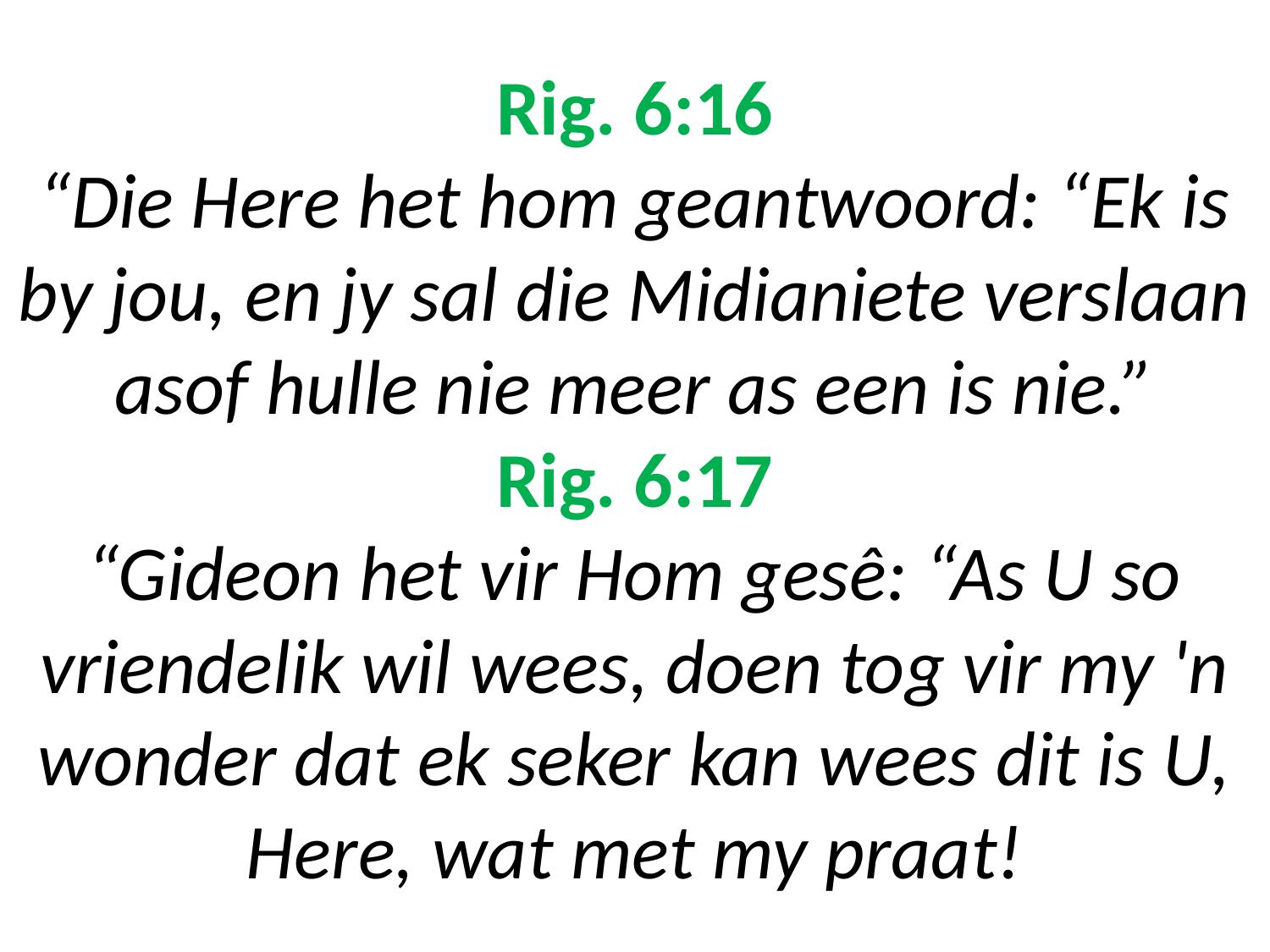

# Rig. 6:16 “Die Here het hom geantwoord: “Ek is by jou, en jy sal die Midianiete verslaan asof hulle nie meer as een is nie.” Rig. 6:17 “Gideon het vir Hom gesê: “As U so vriendelik wil wees, doen tog vir my 'n wonder dat ek seker kan wees dit is U, Here, wat met my praat!